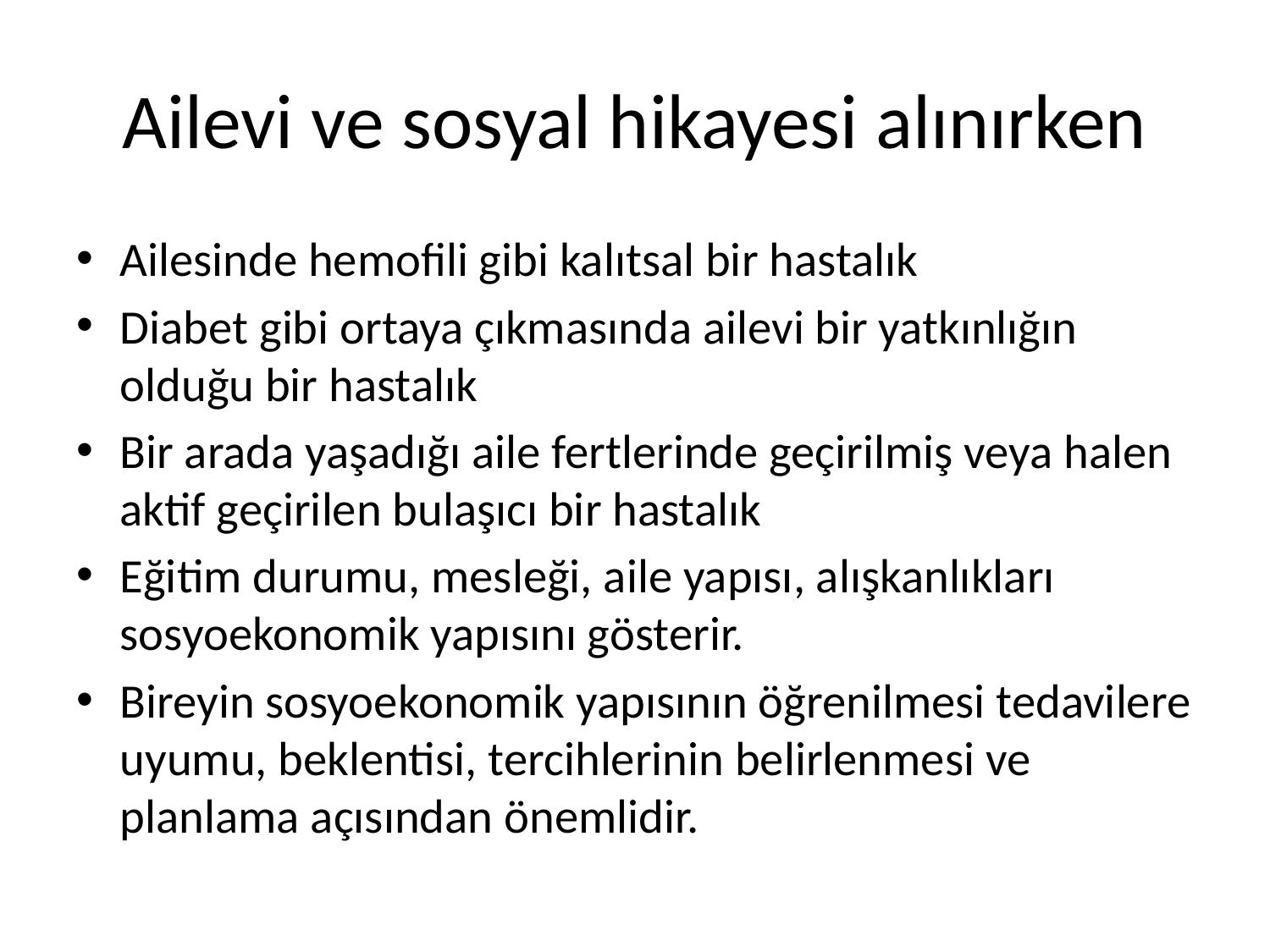

# Ailevi ve sosyal hikayesi alınırken
Ailesinde hemofili gibi kalıtsal bir hastalık
Diabet gibi ortaya çıkmasında ailevi bir yatkınlığın olduğu bir hastalık
Bir arada yaşadığı aile fertlerinde geçirilmiş veya halen aktif geçirilen bulaşıcı bir hastalık
Eğitim durumu, mesleği, aile yapısı, alışkanlıkları sosyoekonomik yapısını gösterir.
Bireyin sosyoekonomik yapısının öğrenilmesi tedavilere uyumu, beklentisi, tercihlerinin belirlenmesi ve planlama açısından önemlidir.